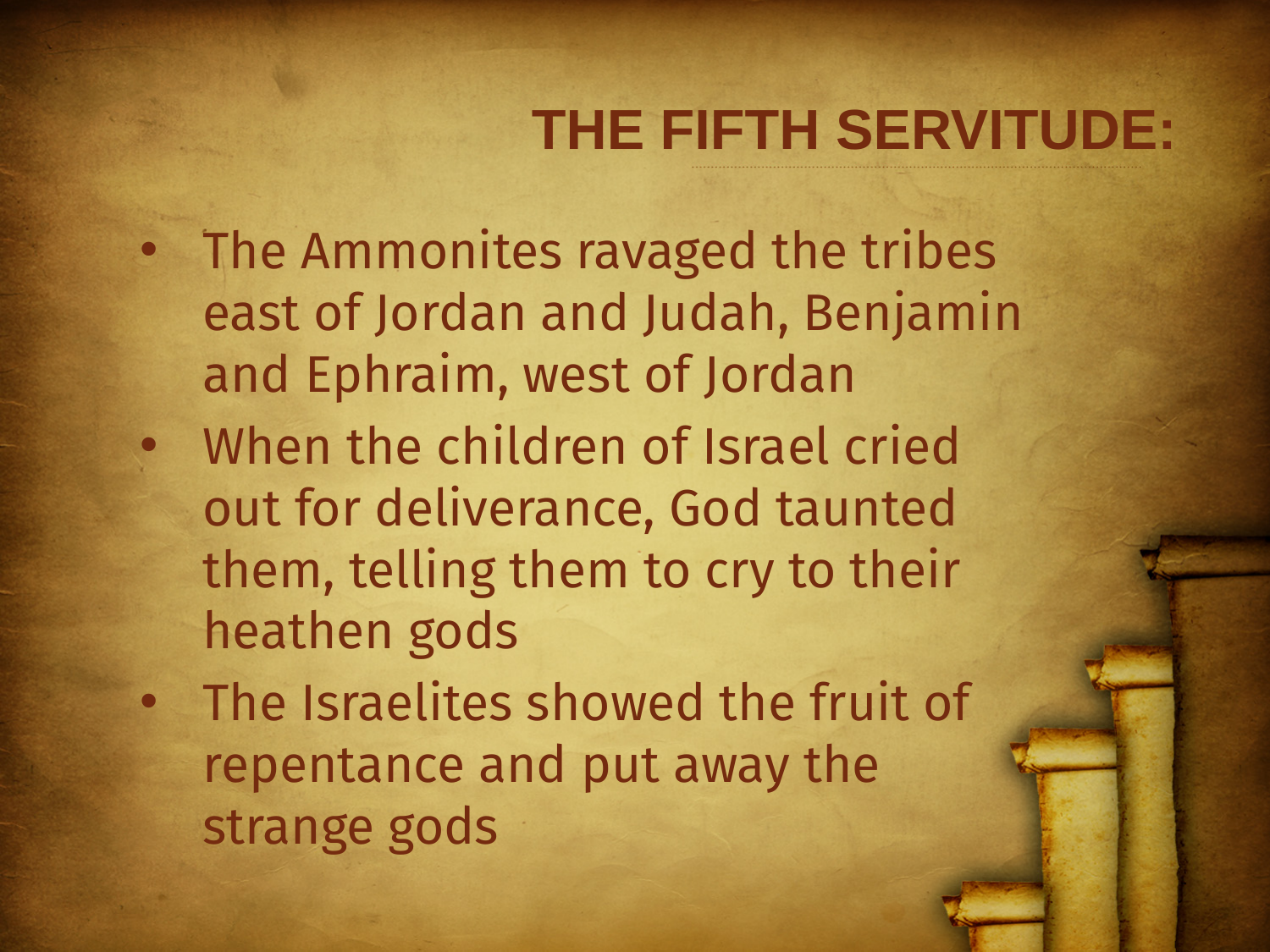

# THE FIFTH SERVITUDE:
The Ammonites ravaged the tribes east of Jordan and Judah, Benjamin and Ephraim, west of Jordan
When the children of Israel cried out for deliverance, God taunted them, telling them to cry to their heathen gods
The Israelites showed the fruit of repentance and put away the strange gods